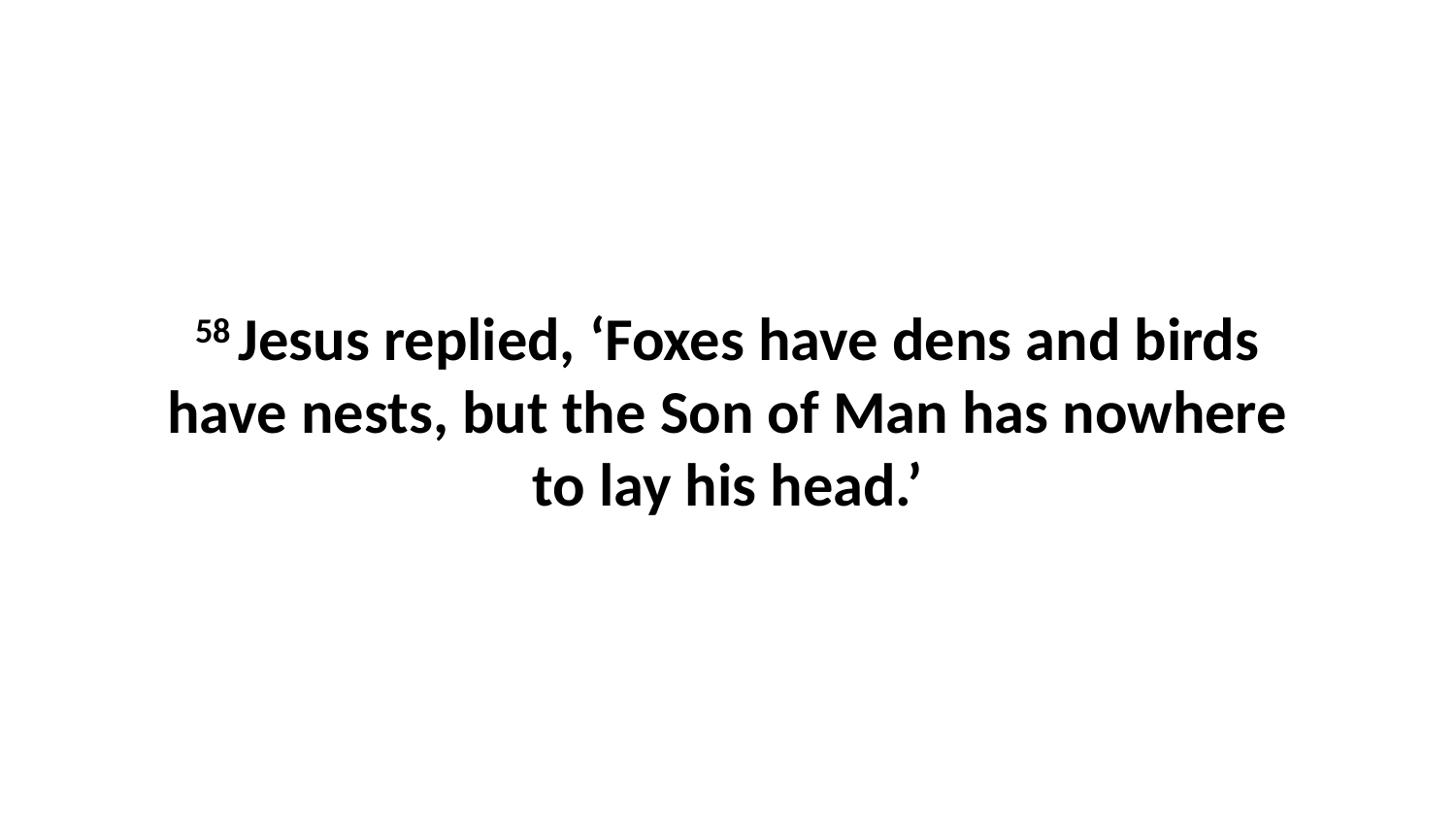

58 Jesus replied, ‘Foxes have dens and birds have nests, but the Son of Man has nowhere to lay his head.’